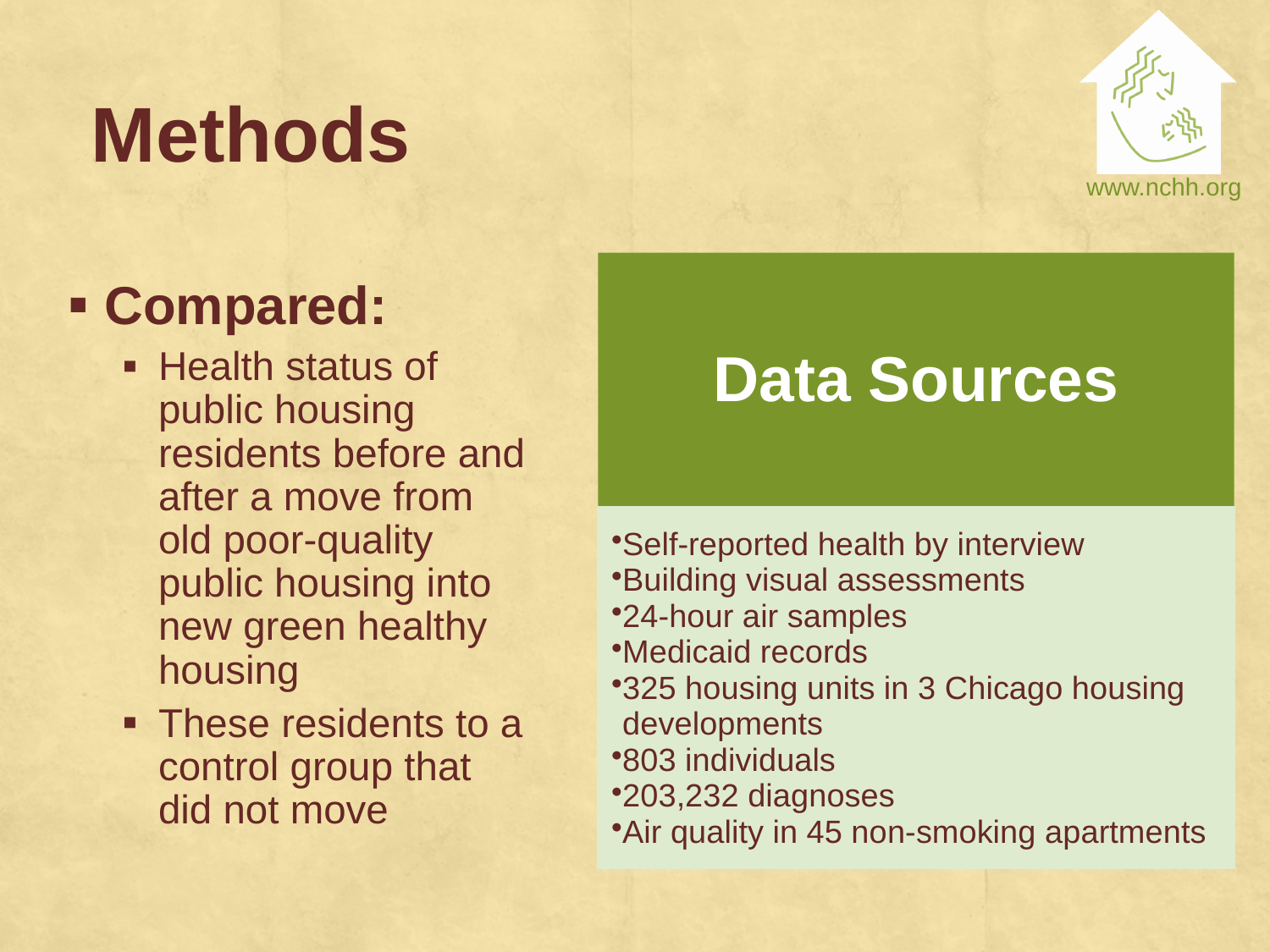

# Methods
Data Sources
Self-reported health by interview
Building visual assessments
24-hour air samples
Medicaid records
325 housing units in 3 Chicago housing developments
803 individuals
203,232 diagnoses
Air quality in 45 non-smoking apartments
Compared:
Health status of public housing residents before and after a move from old poor-quality public housing into new green healthy housing
These residents to a control group that did not move